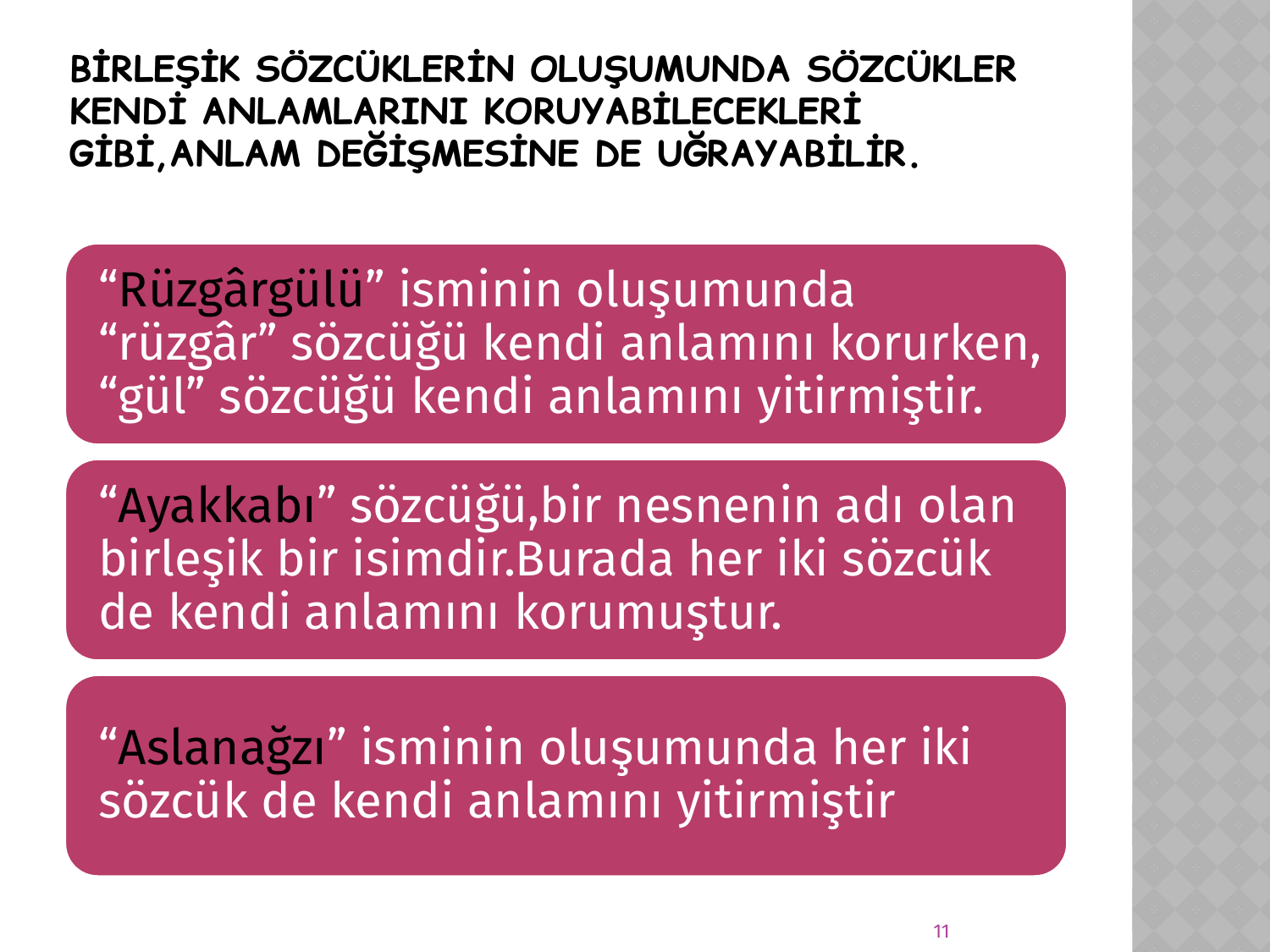

# Bİrleşİk sözcüklerİn oluşumunda sözcükler kendİ anlamlarInI koruyabİleceklerİ gİbİ,anlam değİşmesİne de uğrayabİlİr.
“Rüzgârgülü” isminin oluşumunda “rüzgâr” sözcüğü kendi anlamını korurken, “gül” sözcüğü kendi anlamını yitirmiştir.
“Ayakkabı” sözcüğü,bir nesnenin adı olan birleşik bir isimdir.Burada her iki sözcük de kendi anlamını korumuştur.
“Aslanağzı” isminin oluşumunda her iki sözcük de kendi anlamını yitirmiştir
11